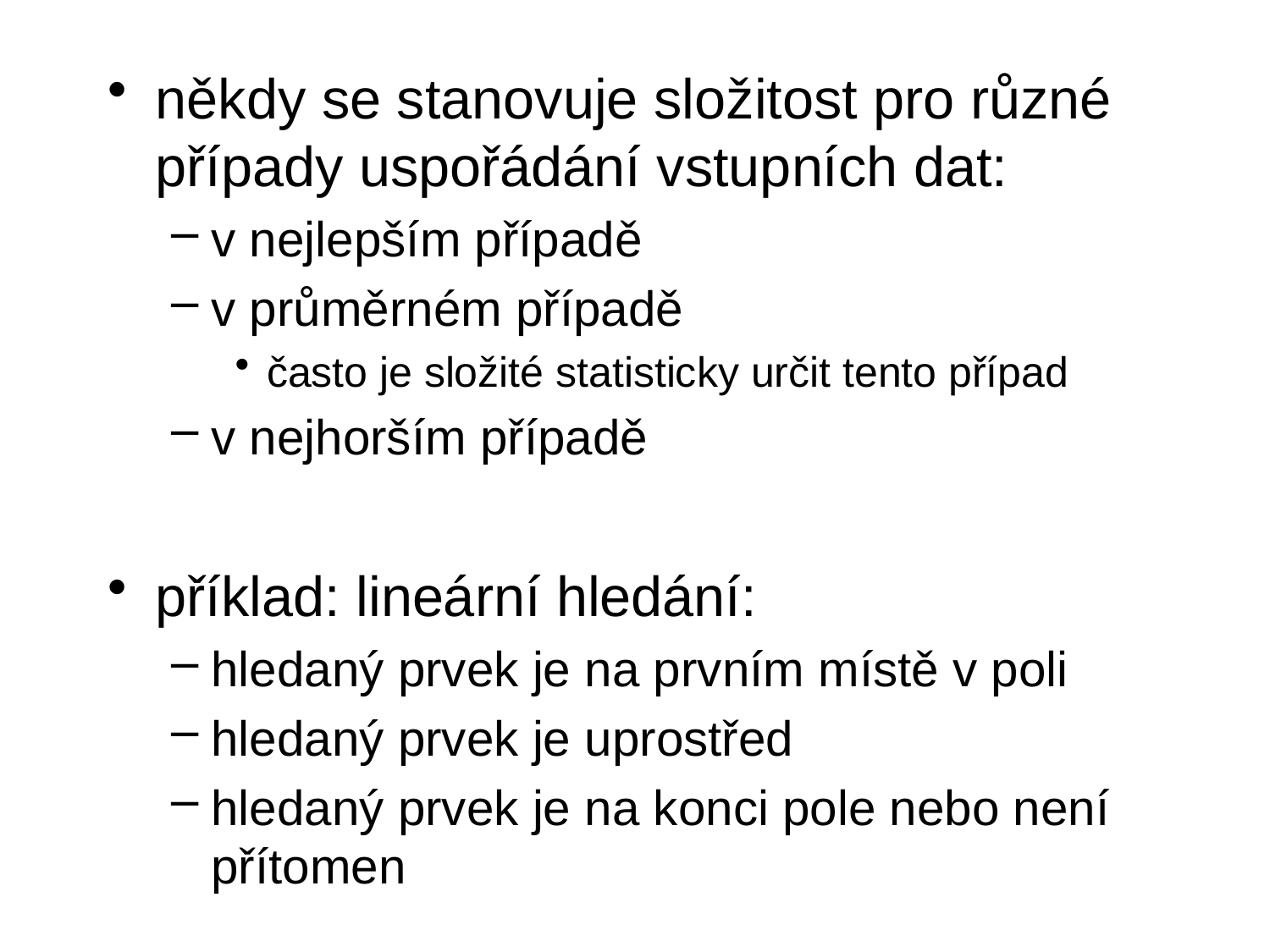

někdy se stanovuje složitost pro různé případy uspořádání vstupních dat:
v nejlepším případě
v průměrném případě
často je složité statisticky určit tento případ
v nejhorším případě

příklad: lineární hledání:
hledaný prvek je na prvním místě v poli
hledaný prvek je uprostřed
hledaný prvek je na konci pole nebo není přítomen